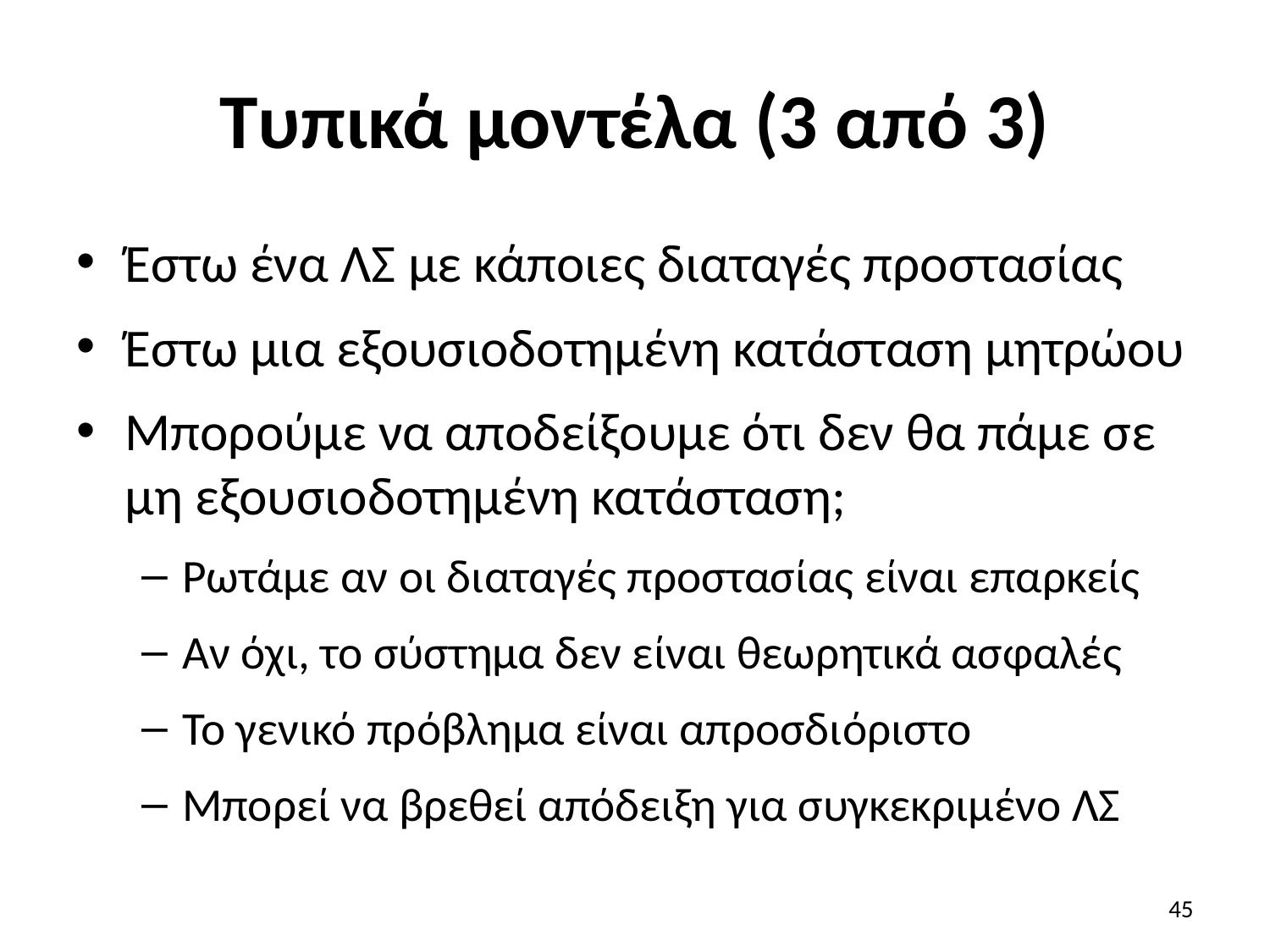

# Τυπικά μοντέλα (3 από 3)
Έστω ένα ΛΣ με κάποιες διαταγές προστασίας
Έστω μια εξουσιοδοτημένη κατάσταση μητρώου
Μπορούμε να αποδείξουμε ότι δεν θα πάμε σε μη εξουσιοδοτημένη κατάσταση;
Ρωτάμε αν οι διαταγές προστασίας είναι επαρκείς
Αν όχι, το σύστημα δεν είναι θεωρητικά ασφαλές
Το γενικό πρόβλημα είναι απροσδιόριστο
Μπορεί να βρεθεί απόδειξη για συγκεκριμένο ΛΣ

45